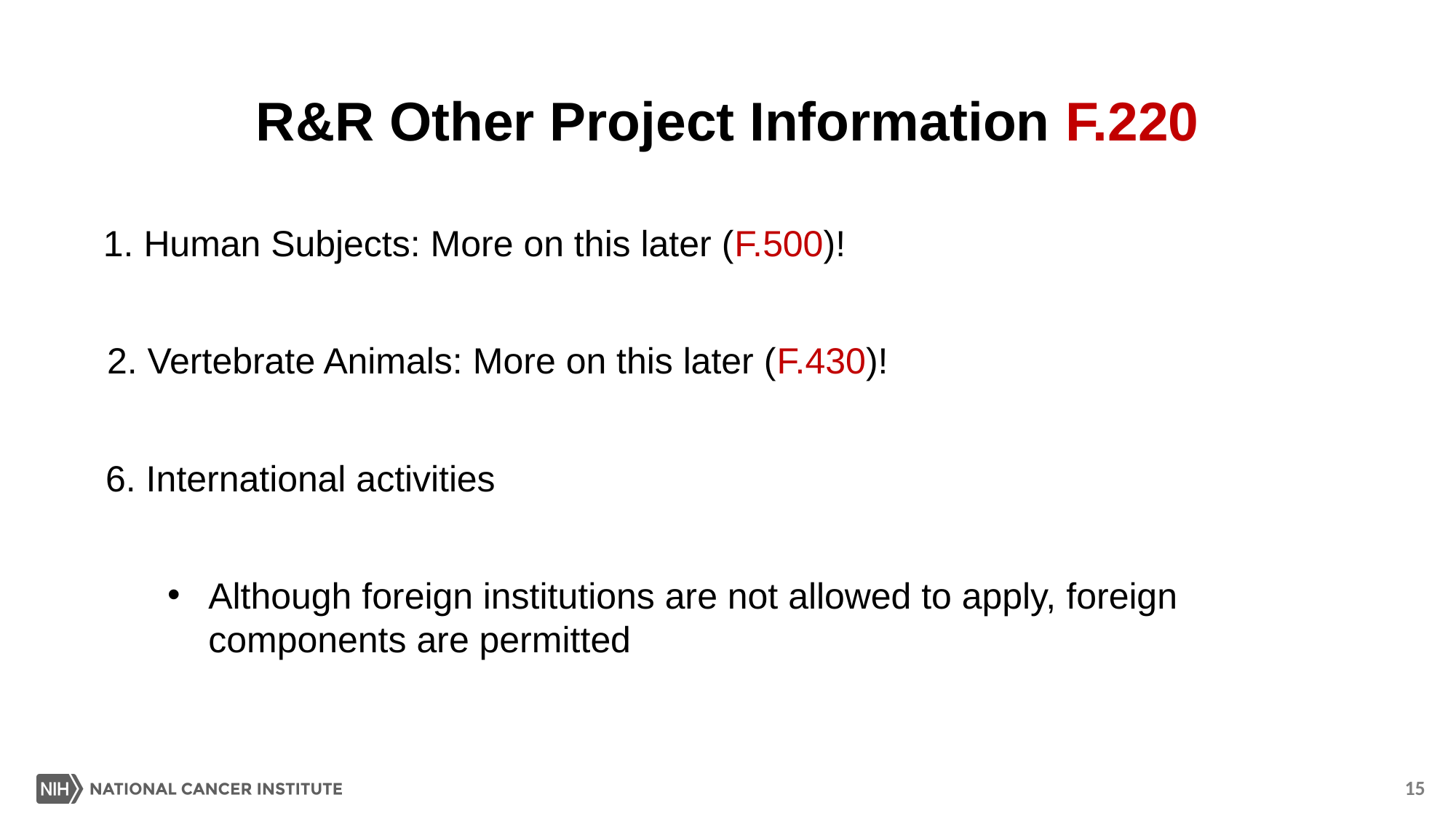

R&R Other Project Information F.220
1. Human Subjects: More on this later (F.500)!
2. Vertebrate Animals: More on this later (F.430)!
6. International activities
Although foreign institutions are not allowed to apply, foreign components are permitted